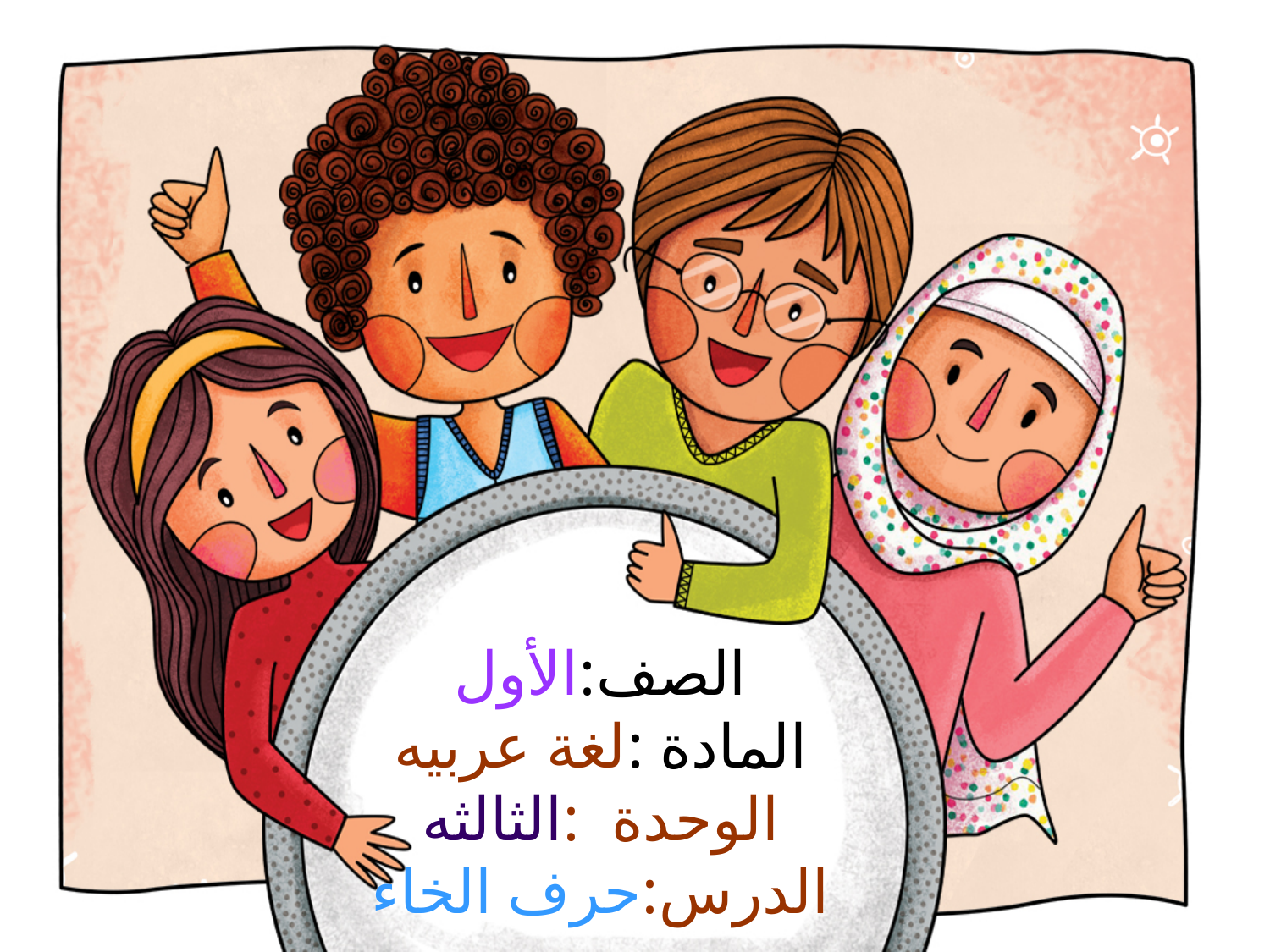

# الصف:الأول المادة :لغة عربيه الوحدة  :الثالثه الدرس:حرف الخاء